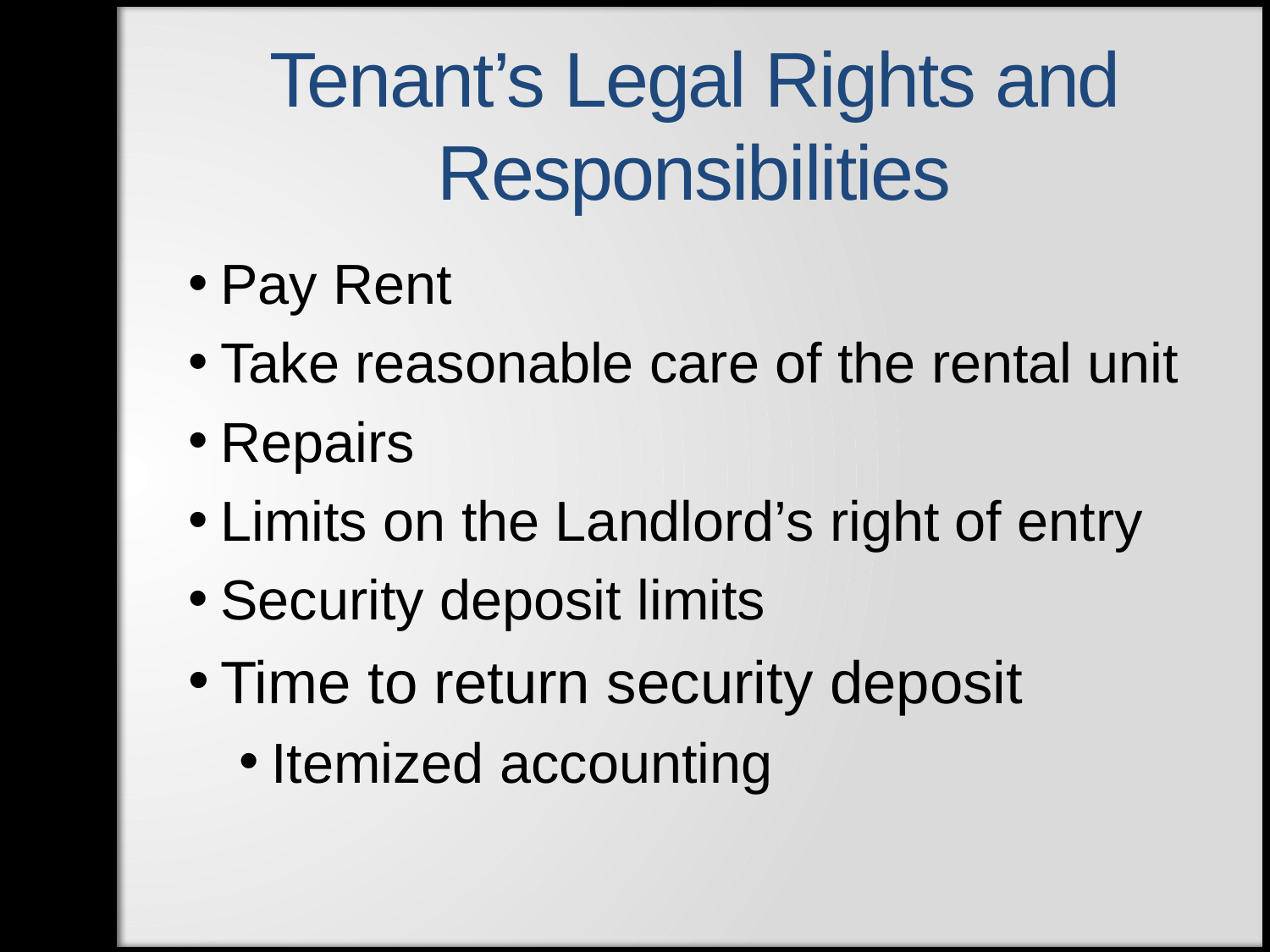

# Tenant’s Legal Rights and Responsibilities
Pay Rent
Take reasonable care of the rental unit
Repairs
Limits on the Landlord’s right of entry
Security deposit limits
Time to return security deposit
Itemized accounting